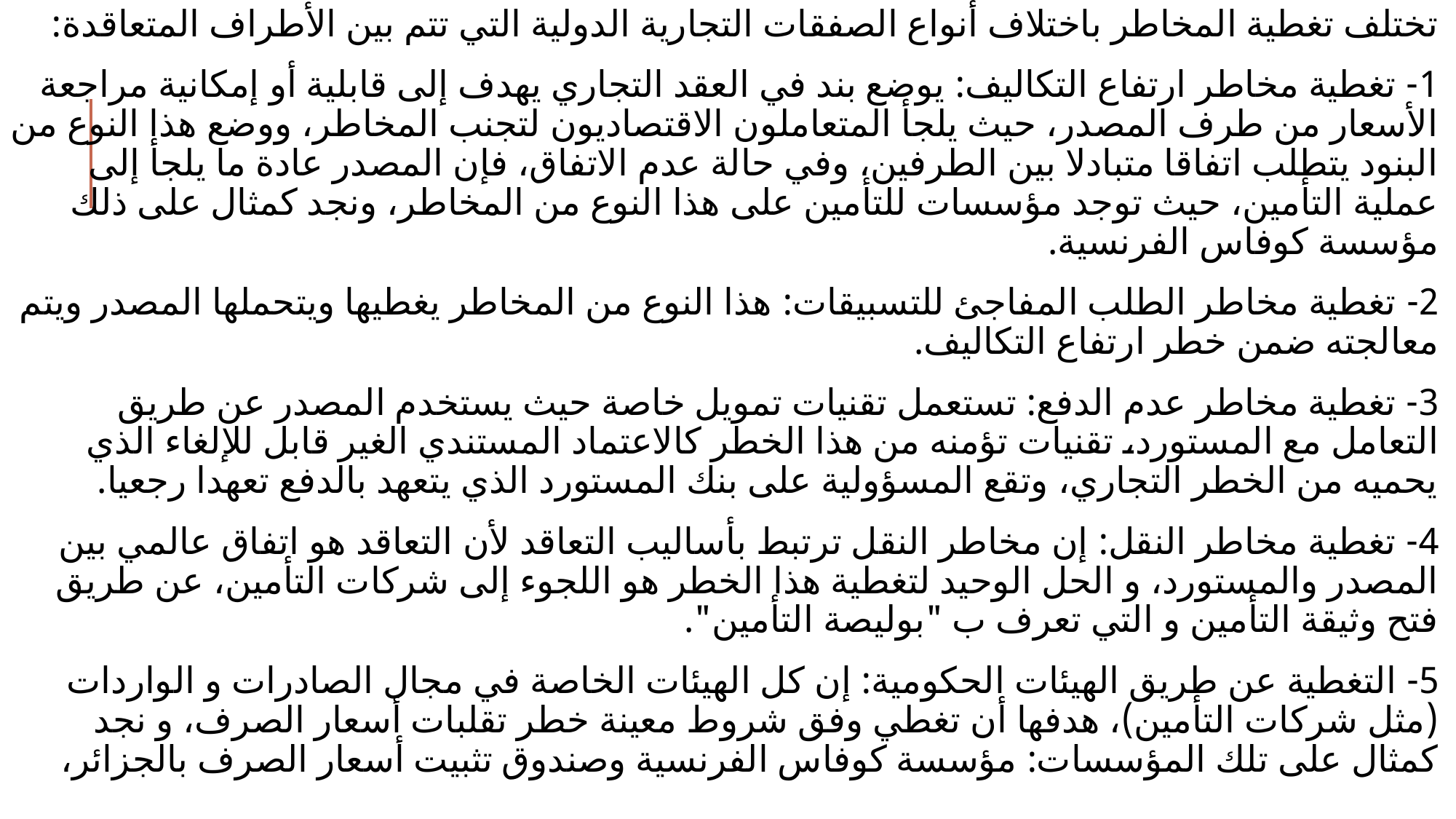

تختلف تغطية المخاطر باختلاف أنواع الصفقات التجارية الدولية التي تتم بين الأطراف المتعاقدة:
1- تغطية مخاطر ارتفاع التكاليف: يوضع بند في العقد التجاري يهدف إلى قابلية أو إمكانية مراجعة الأسعار من طرف المصدر، حيث يلجأ المتعاملون الاقتصاديون لتجنب المخاطر، ووضع هذا النوع من البنود يتطلب اتفاقا متبادلا بين الطرفين، وفي حالة عدم الاتفاق، فإن المصدر عادة ما يلجأ إلى عملية التأمين، حيث توجد مؤسسات للتأمين على هذا النوع من المخاطر، ونجد كمثال على ذلك مؤسسة كوفاس الفرنسية.
2- تغطية مخاطر الطلب المفاجئ للتسبيقات: هذا النوع من المخاطر يغطيها ويتحملها المصدر ويتم معالجته ضمن خطر ارتفاع التكاليف.
3- تغطية مخاطر عدم الدفع: تستعمل تقنيات تمويل خاصة حيث يستخدم المصدر عن طريق التعامل مع المستورد، تقنيات تؤمنه من هذا الخطر كالاعتماد المستندي الغير قابل للإلغاء الذي يحميه من الخطر التجاري، وتقع المسؤولية على بنك المستورد الذي يتعهد بالدفع تعهدا رجعيا.
4- تغطية مخاطر النقل: إن مخاطر النقل ترتبط بأساليب التعاقد لأن التعاقد هو اتفاق عالمي بين المصدر والمستورد، و الحل الوحيد لتغطية هذا الخطر هو اللجوء إلى شركات التأمين، عن طريق فتح وثيقة التأمين و التي تعرف ب "بوليصة التأمين".
5- التغطية عن طريق الهيئات الحكومية: إن كل الهيئات الخاصة في مجال الصادرات و الواردات (مثل شركات التأمين)، هدفها أن تغطي وفق شروط معينة خطر تقلبات أسعار الصرف، و نجد كمثال على تلك المؤسسات: مؤسسة كوفاس الفرنسية وصندوق تثبيت أسعار الصرف بالجزائر،